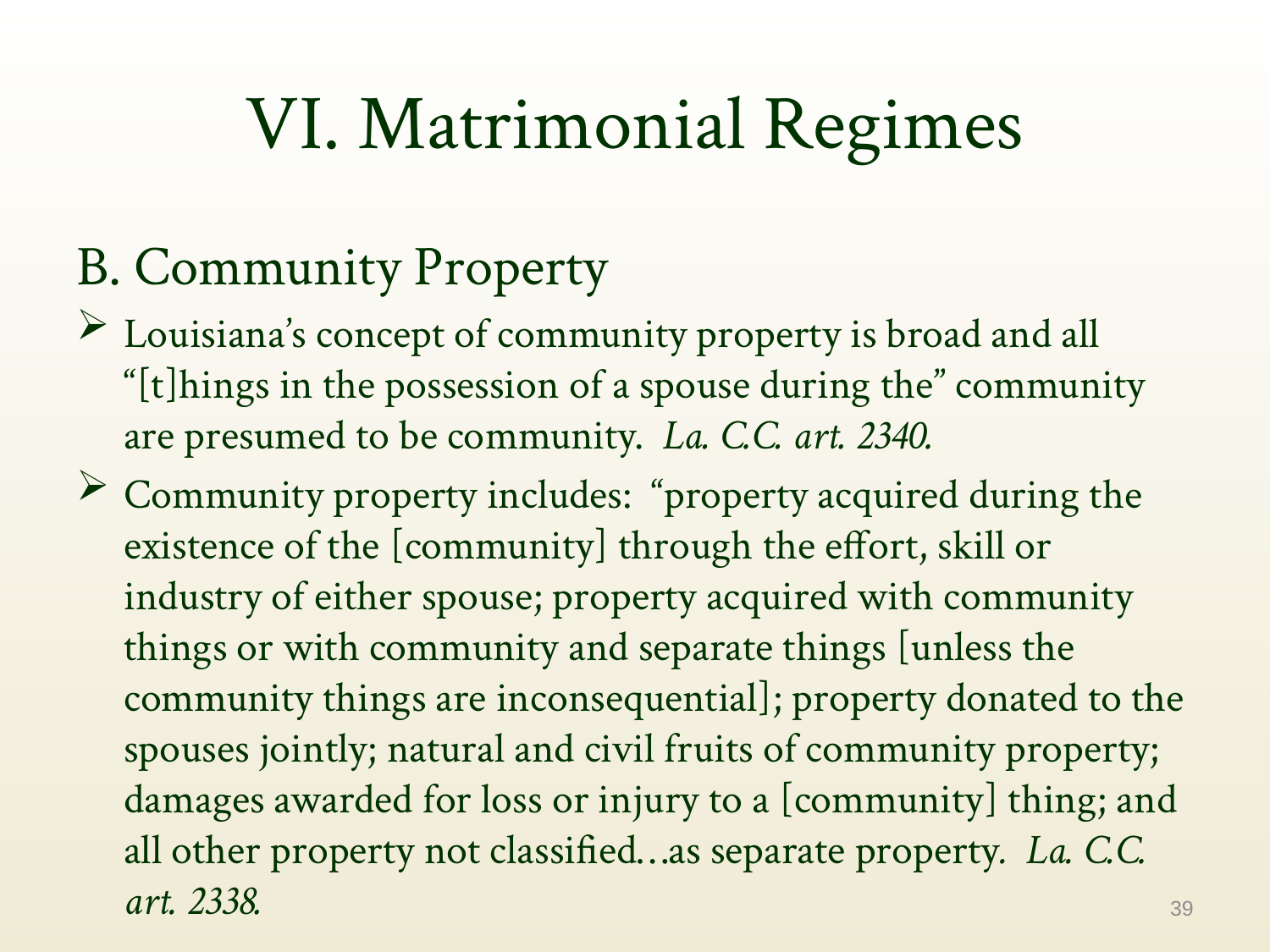

# VI. Matrimonial Regimes
B. Community Property
Louisiana’s concept of community property is broad and all “[t]hings in the possession of a spouse during the” community are presumed to be community.  La. C.C. art. 2340.
Community property includes:  “property acquired during the existence of the [community] through the effort, skill or industry of either spouse; property acquired with community things or with community and separate things [unless the community things are inconsequential]; property donated to the spouses jointly; natural and civil fruits of community property; damages awarded for loss or injury to a [community] thing; and all other property not classified…as separate property.  La. C.C. art. 2338.
39